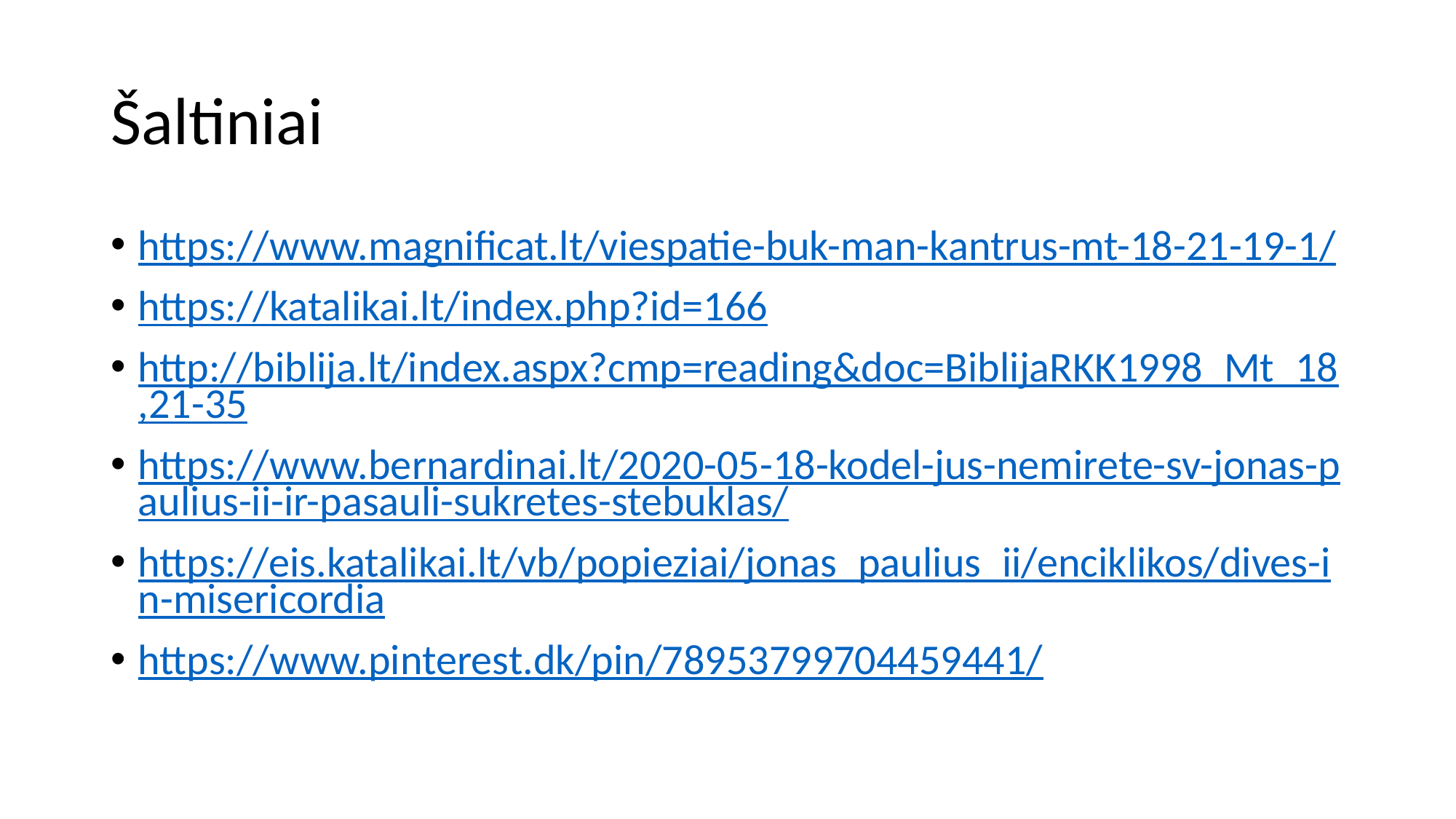

# Šaltiniai
https://www.magnificat.lt/viespatie-buk-man-kantrus-mt-18-21-19-1/
https://katalikai.lt/index.php?id=166
http://biblija.lt/index.aspx?cmp=reading&doc=BiblijaRKK1998_Mt_18,21-35
https://www.bernardinai.lt/2020-05-18-kodel-jus-nemirete-sv-jonas-paulius-ii-ir-pasauli-sukretes-stebuklas/
https://eis.katalikai.lt/vb/popieziai/jonas_paulius_ii/enciklikos/dives-in-misericordia
https://www.pinterest.dk/pin/78953799704459441/